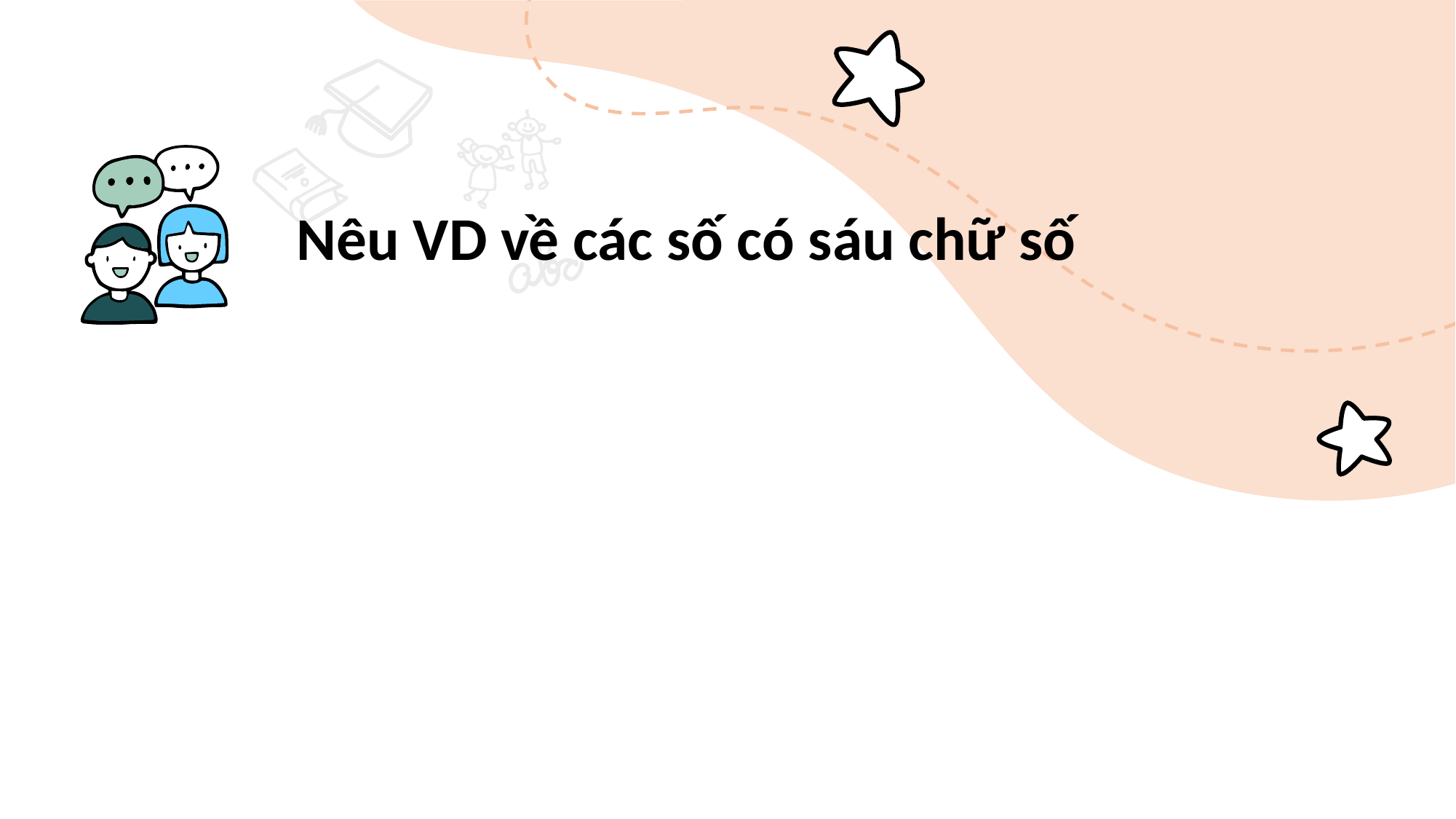

Nêu VD về các số có sáu chữ số